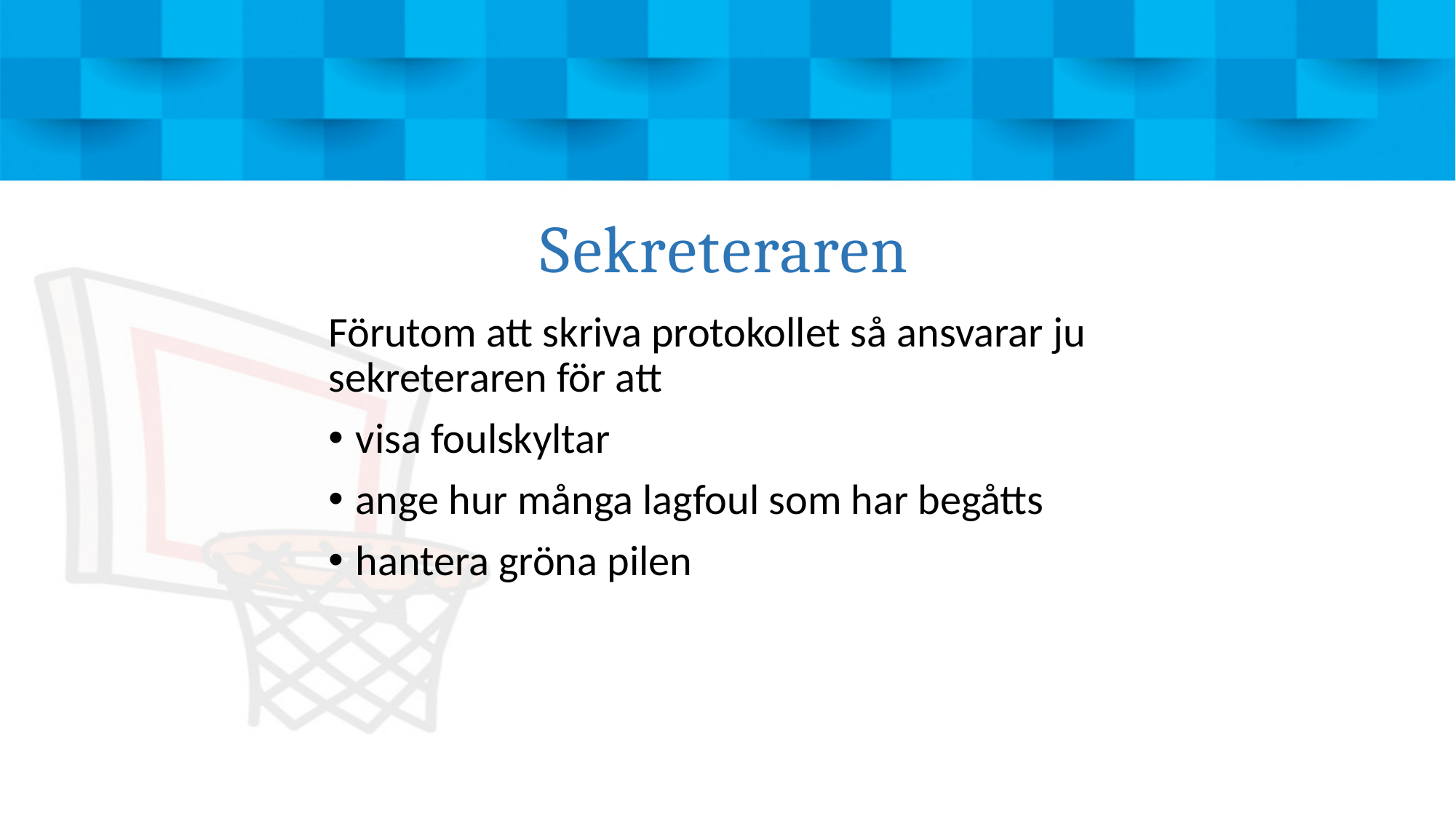

# Sekreteraren
Förutom att skriva protokollet så ansvarar ju sekreteraren för att
visa foulskyltar
ange hur många lagfoul som har begåtts
hantera gröna pilen